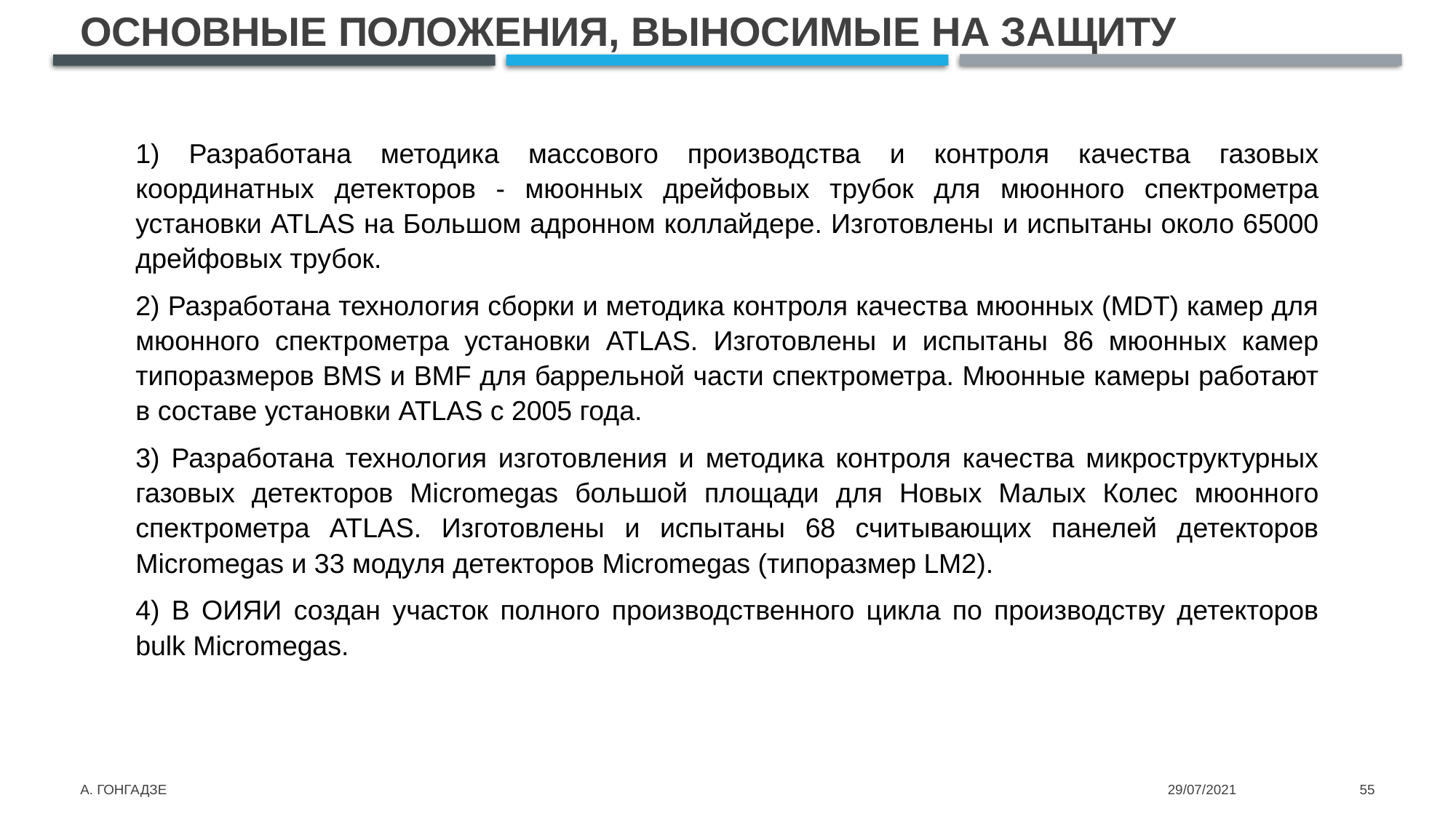

# Основные Положения, выносимые на защиту
1) Разработана методика массового производства и контроля качества газовых координатных детекторов - мюонных дрейфовых трубок для мюонного спектрометра установки ATLAS на Большом адронном коллайдере. Изготовлены и испытаны около 65000 дрейфовых трубок.
2) Разработана технология сборки и методика контроля качества мюонных (MDT) камер для мюонного спектрометра установки ATLAS. Изготовлены и испытаны 86 мюонных камер типоразмеров BMS и BMF для баррельной части спектрометра. Мюонные камеры работают в составе установки ATLAS с 2005 года.
3) Разработана технология изготовления и методика контроля качества микроструктурных газовых детекторов Micromegas большой площади для Новых Малых Колес мюонного спектрометра ATLAS. Изготовлены и испытаны 68 считывающих панелей детекторов Micromegas и 33 модуля детекторов Micromegas (типоразмер LM2).
4) В ОИЯИ создан участок полного производственного цикла по производству детекторов bulk Micromegas.

А. Гонгадзе
29/07/2021
55